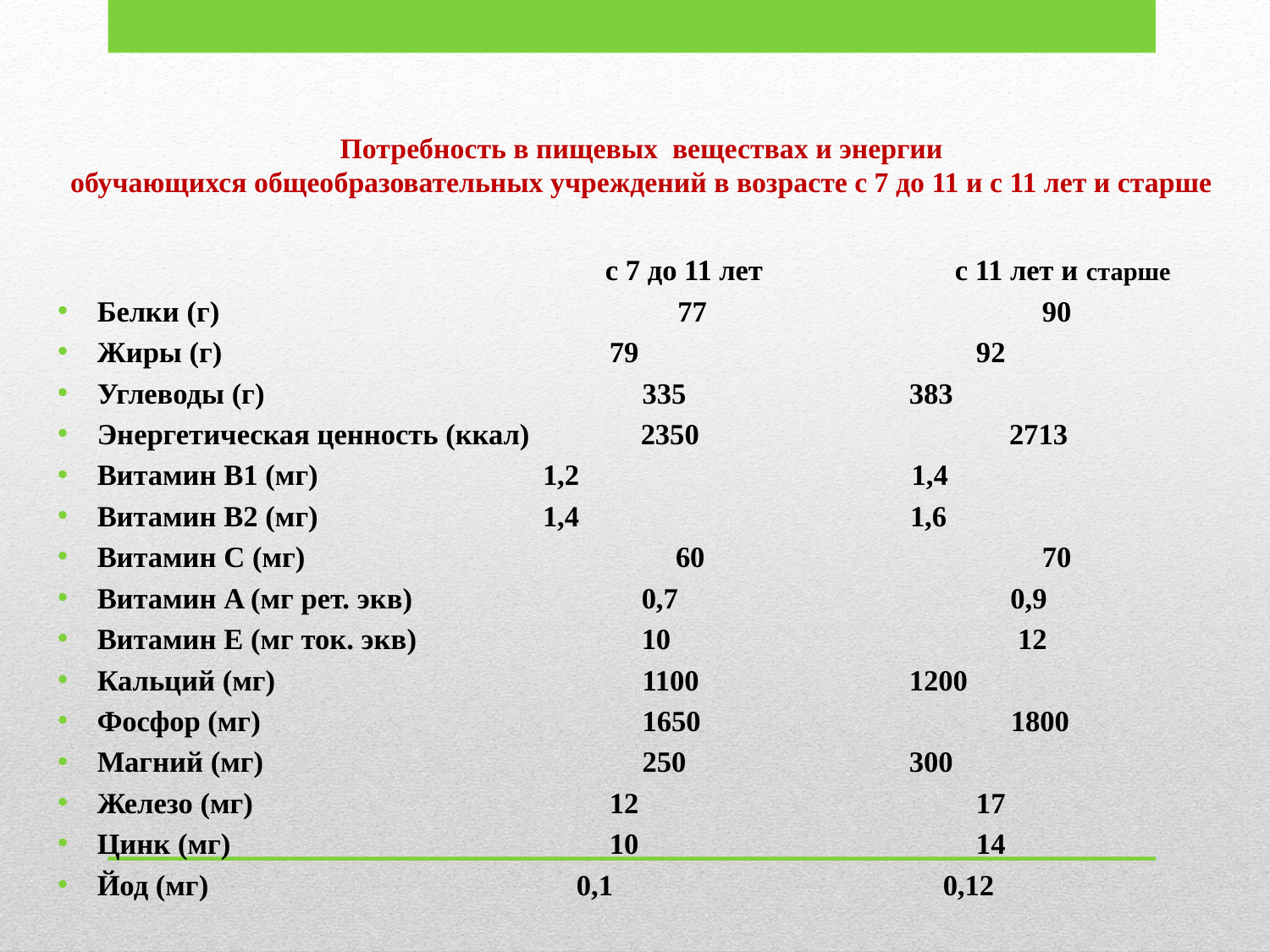

# Потребность в пищевых  веществах и энергии обучающихся общеобразовательных учреждений в возрасте с 7 до 11 и с 11 лет и старше

	                                                                                с 7 до 11 лет                          с 11 лет и старше
Белки (г)                                                              77 	                                           90
Жиры (г) 	                                               79 	                                           92
Углеводы (г) 	                                               335 	                         383
Энергетическая ценность (ккал) 	           2350                                          2713
Витамин B1 (мг) 	                             1,2                                             1,4
Витамин B2 (мг) 	                             1,4 	                                           1,6
Витамин C (мг) 	                                               60 	                                           70
Витамин A (мг рет. экв) 	                             0,7                                             0,9
Витамин E (мг ток. экв) 	                             10                                               12
Кальций (мг) 	                                               1100 	                         1200
Фосфор (мг) 	                                               1650                                          1800
Магний (мг) 	                                               250 	                         300
Железо (мг) 	                                               12 	                                           17
Цинк (мг) 	                                               10 	                                           14
Йод (мг) 	                                               0,1 	                                           0,12